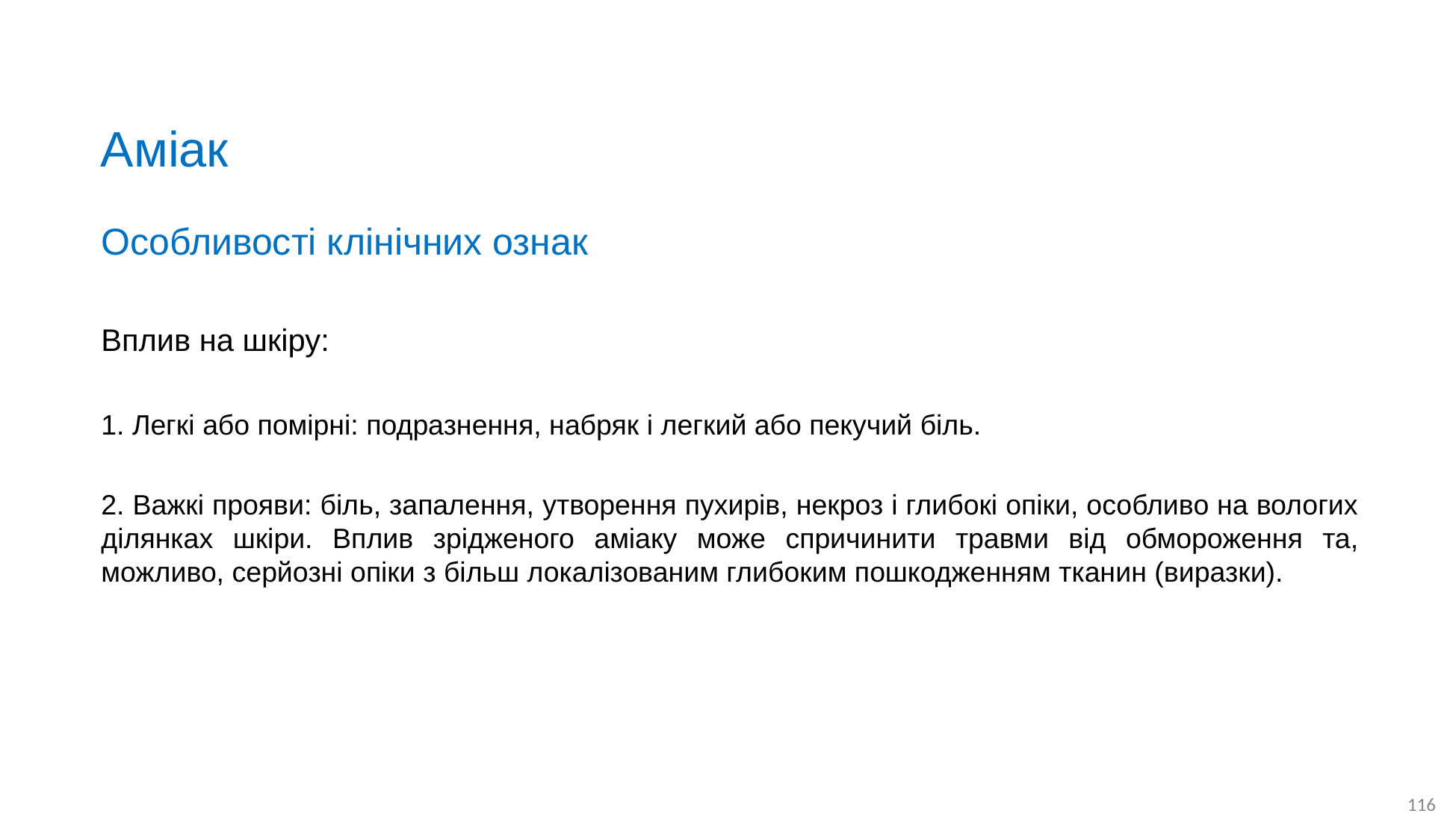

# Аміак
Особливості клінічних ознак

Вплив на шкіру:

1. Легкі або помірні: подразнення, набряк і легкий або пекучий біль.

2. Важкі прояви: біль, запалення, утворення пухирів, некроз і глибокі опіки, особливо на вологих ділянках шкіри. Вплив зрідженого аміаку може спричинити травми від обмороження та, можливо, серйозні опіки з більш локалізованим глибоким пошкодженням тканин (виразки).
116